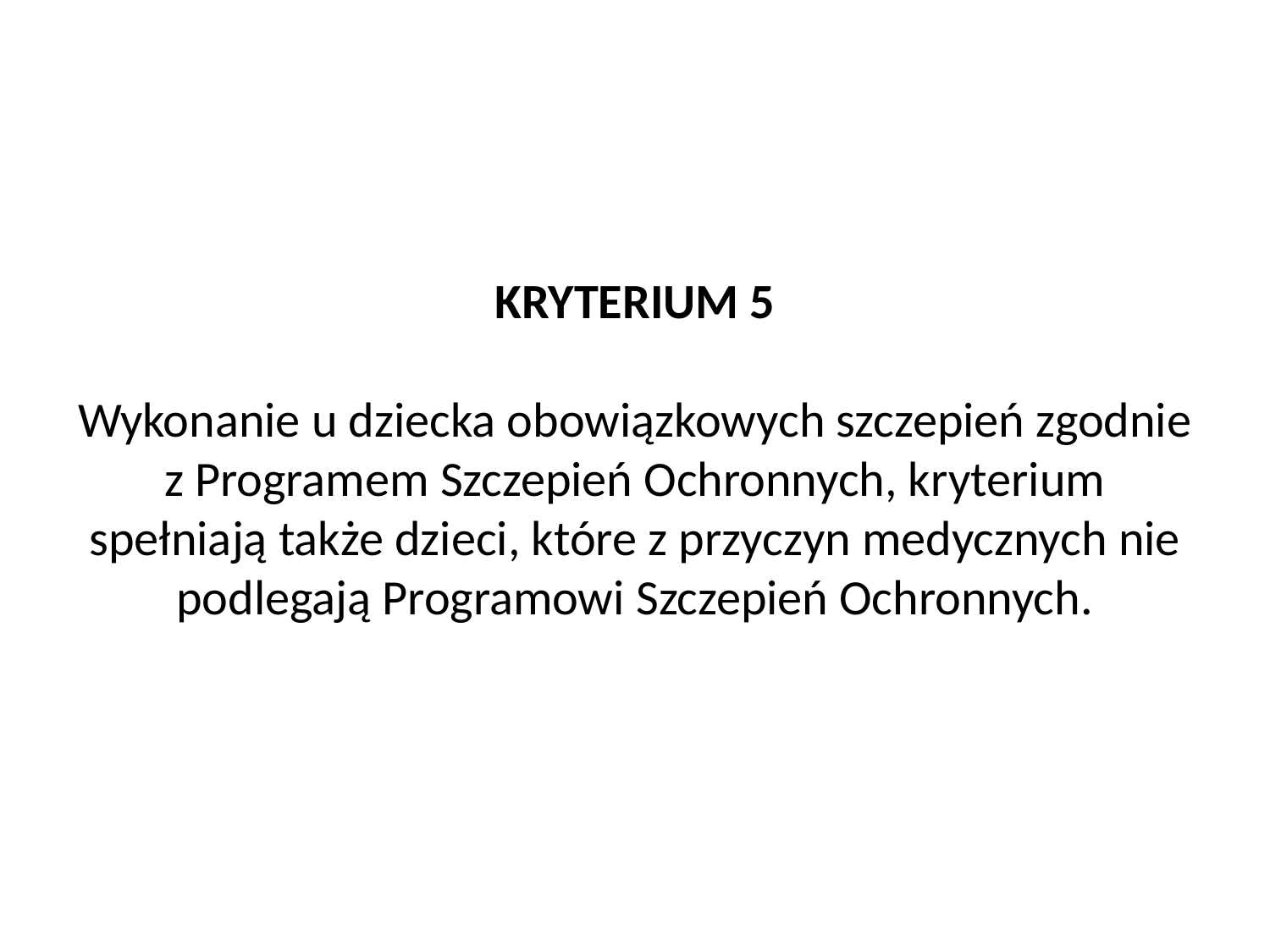

KRYTERIUM 5

Wykonanie u dziecka obowiązkowych szczepień zgodnie z Programem Szczepień Ochronnych, kryterium spełniają także dzieci, które z przyczyn medycznych nie podlegają Programowi Szczepień Ochronnych.